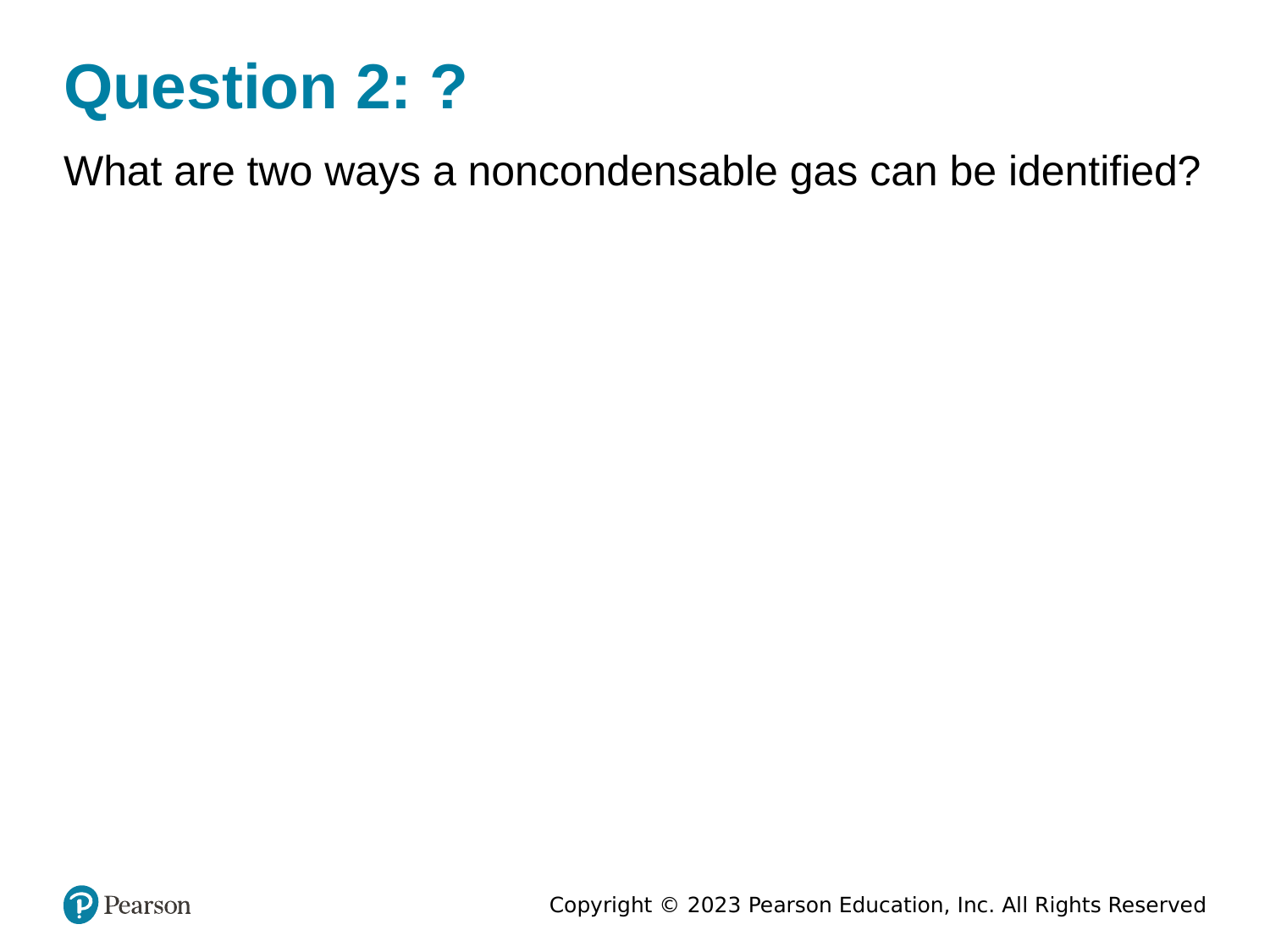

# Question 2: ?
What are two ways a noncondensable gas can be identified?